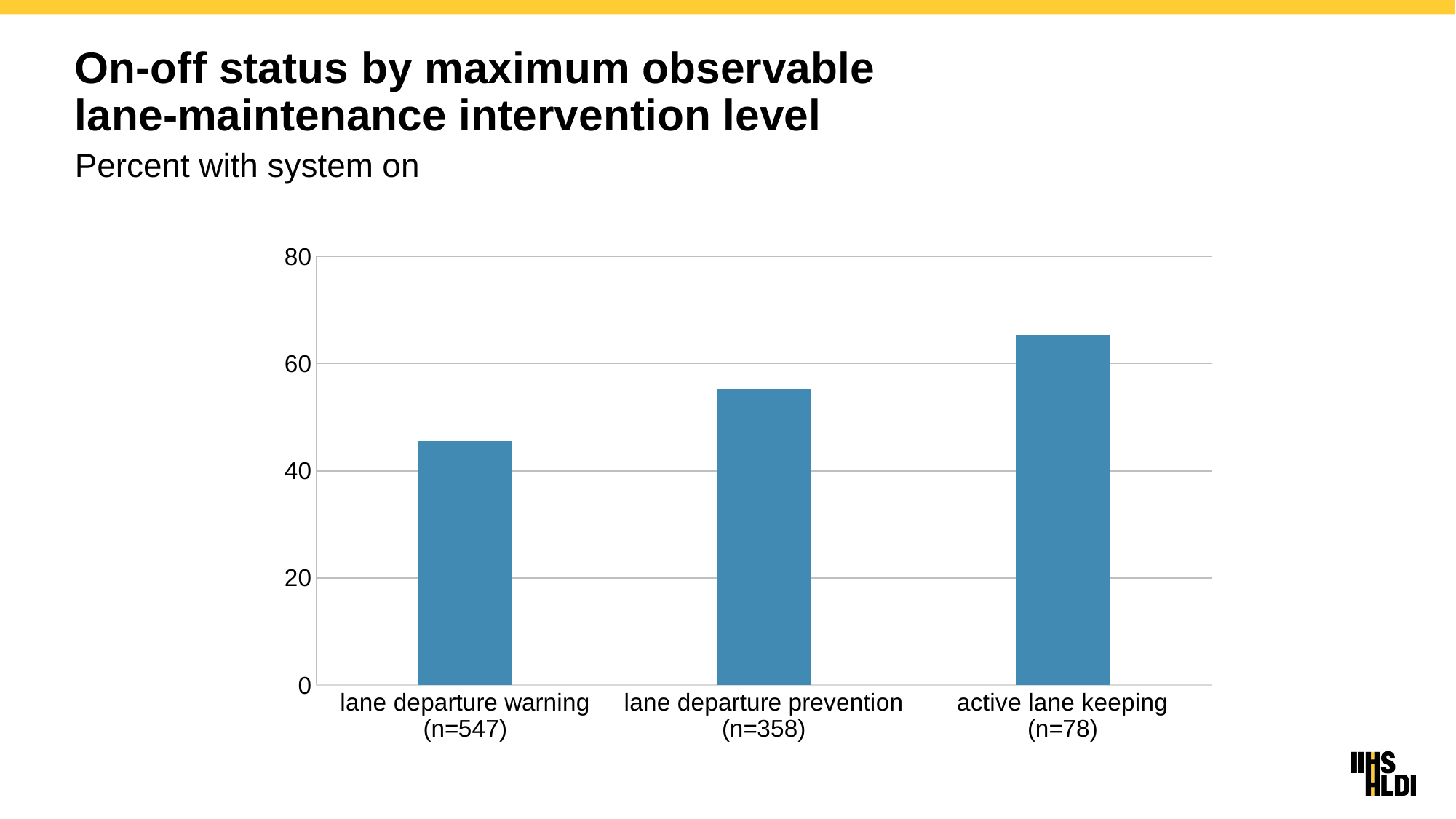

# On-off status by maximum observable lane-maintenance intervention level
Percent with system on

### Chart

| Category | crashes of all severities |
|---|---|
| lane departure warning
(n=547) | 45.52 |
| lane departure prevention
(n=358) | 55.31 |
| active lane keeping
(n=78) | 65.38 |